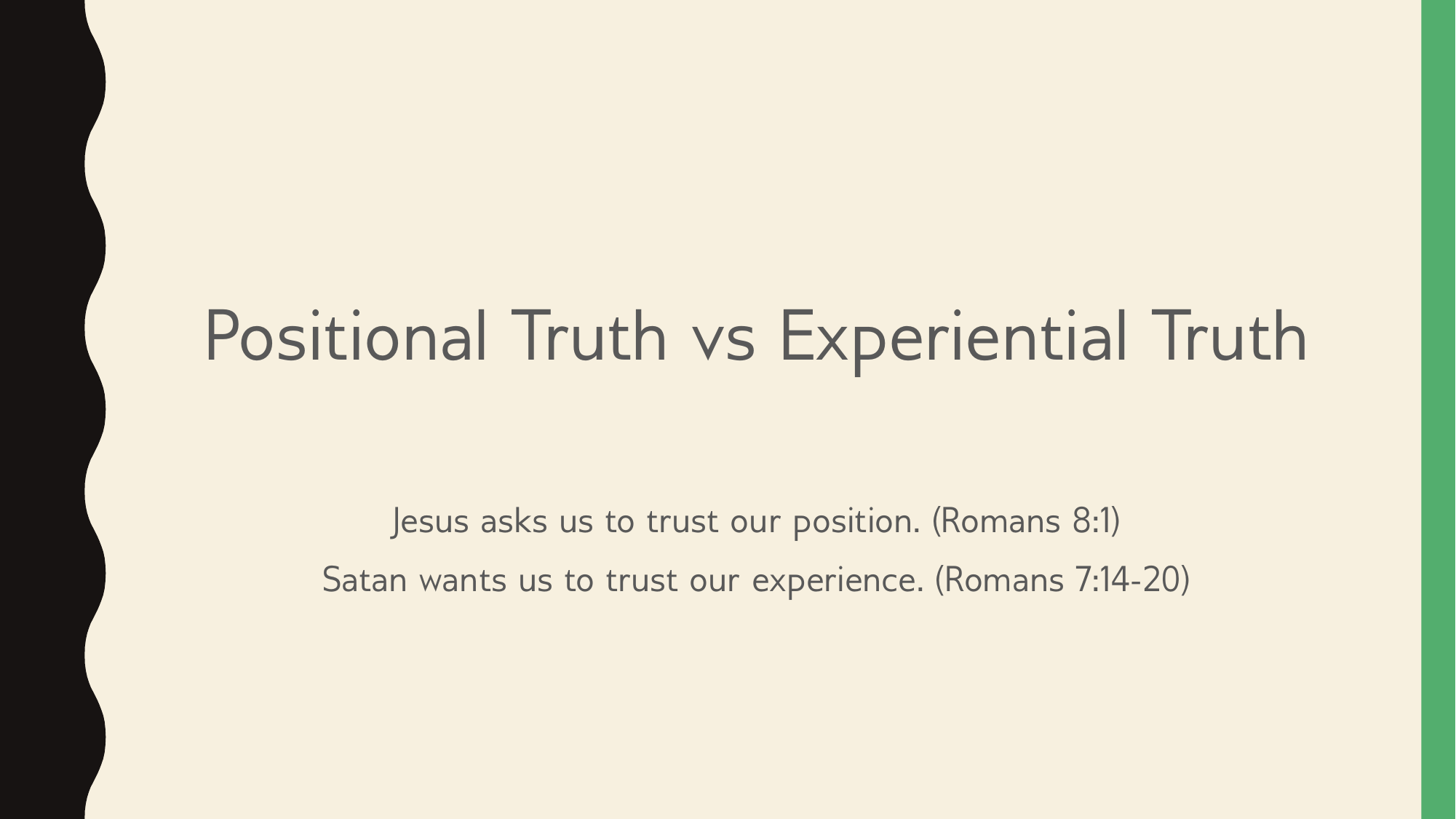

#
Positional Truth vs Experiential Truth

Jesus asks us to trust our position. (Romans 8:1)
Satan wants us to trust our experience. (Romans 7:14-20)